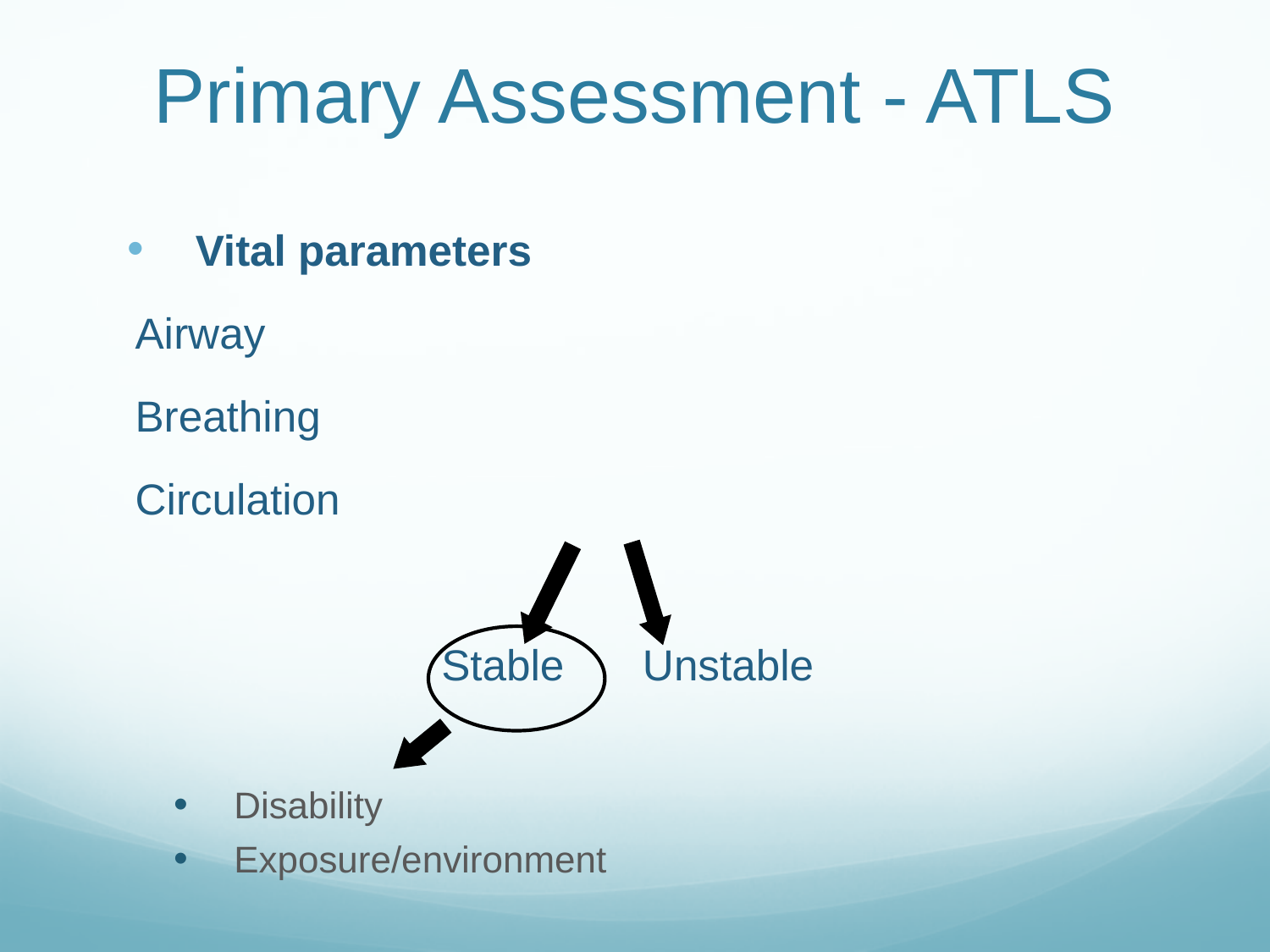

# Primary Assessment - ATLS
Vital parameters
	Airway
	Breathing
	Circulation

                          Stable	Unstable

Disability
Exposure/environment